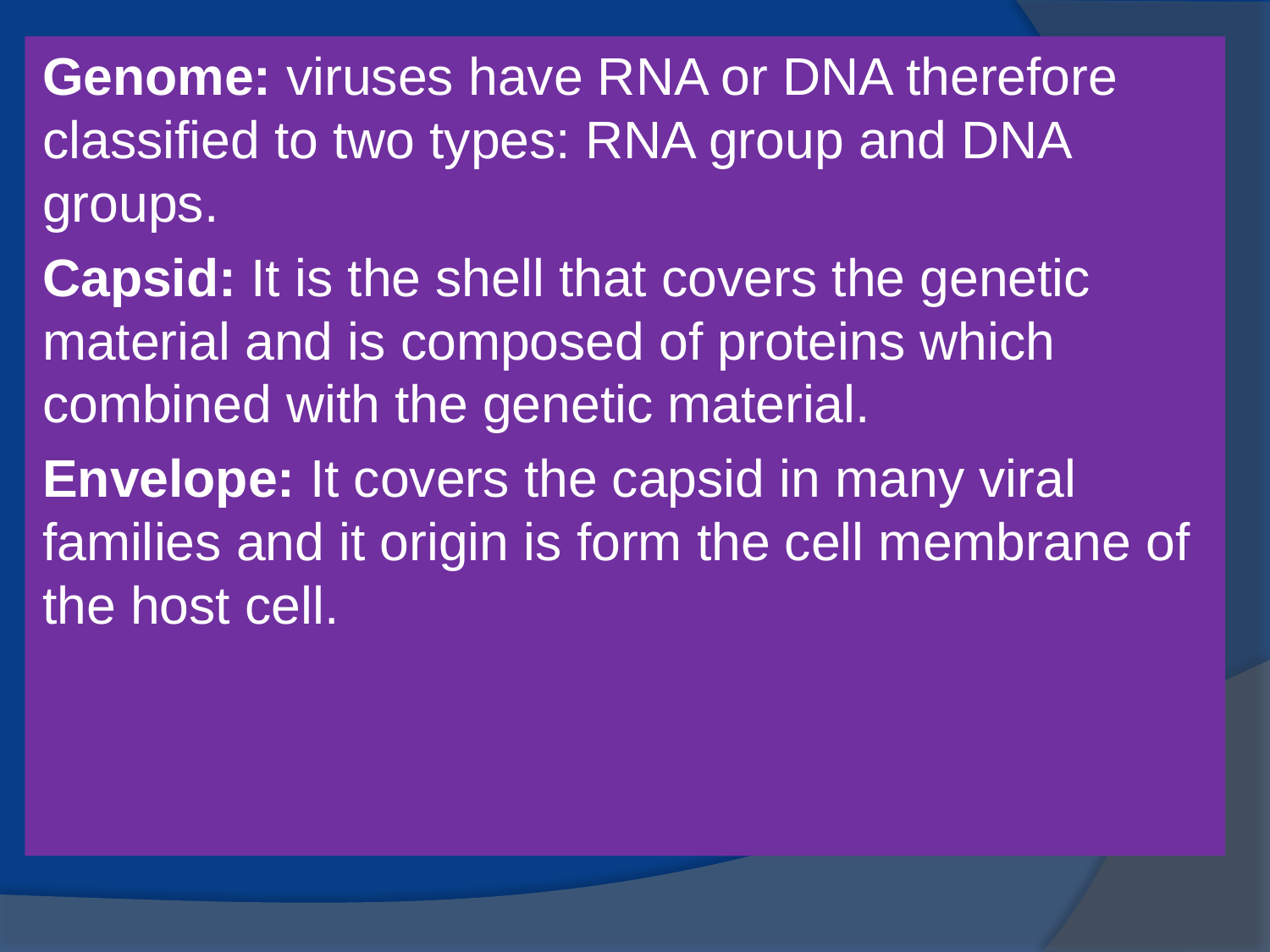

Genome: viruses have RNA or DNA therefore classified to two types: RNA group and DNA groups.
Capsid: It is the shell that covers the genetic material and is composed of proteins which combined with the genetic material.
Envelope: It covers the capsid in many viral families and it origin is form the cell membrane of the host cell.